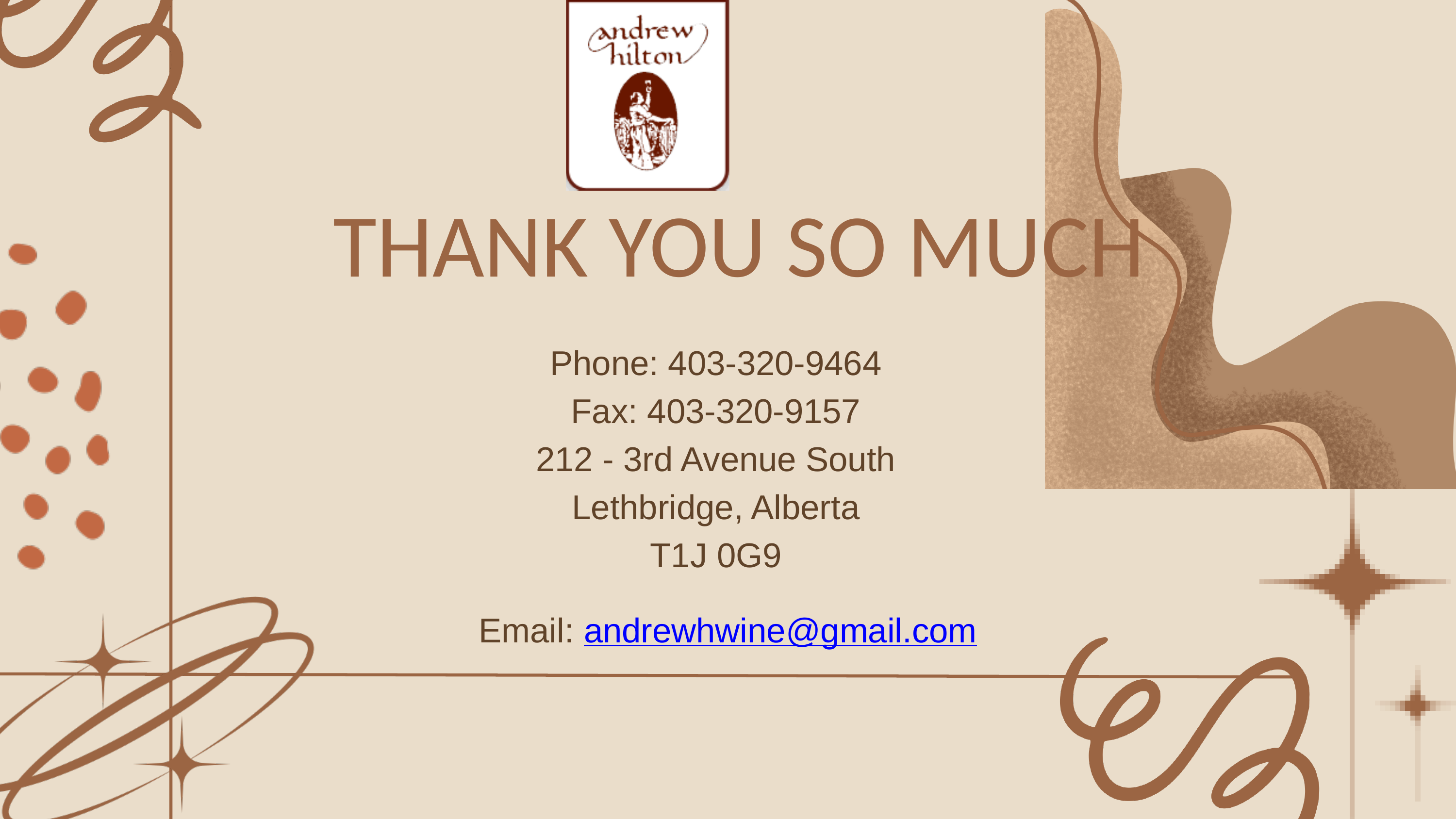

THANK YOU SO MUCH

Phone: 403-320-9464
Fax: 403-320-9157
212 - 3rd Avenue South
Lethbridge, Alberta
T1J 0G9

Email: andrewhwine@gmail.com